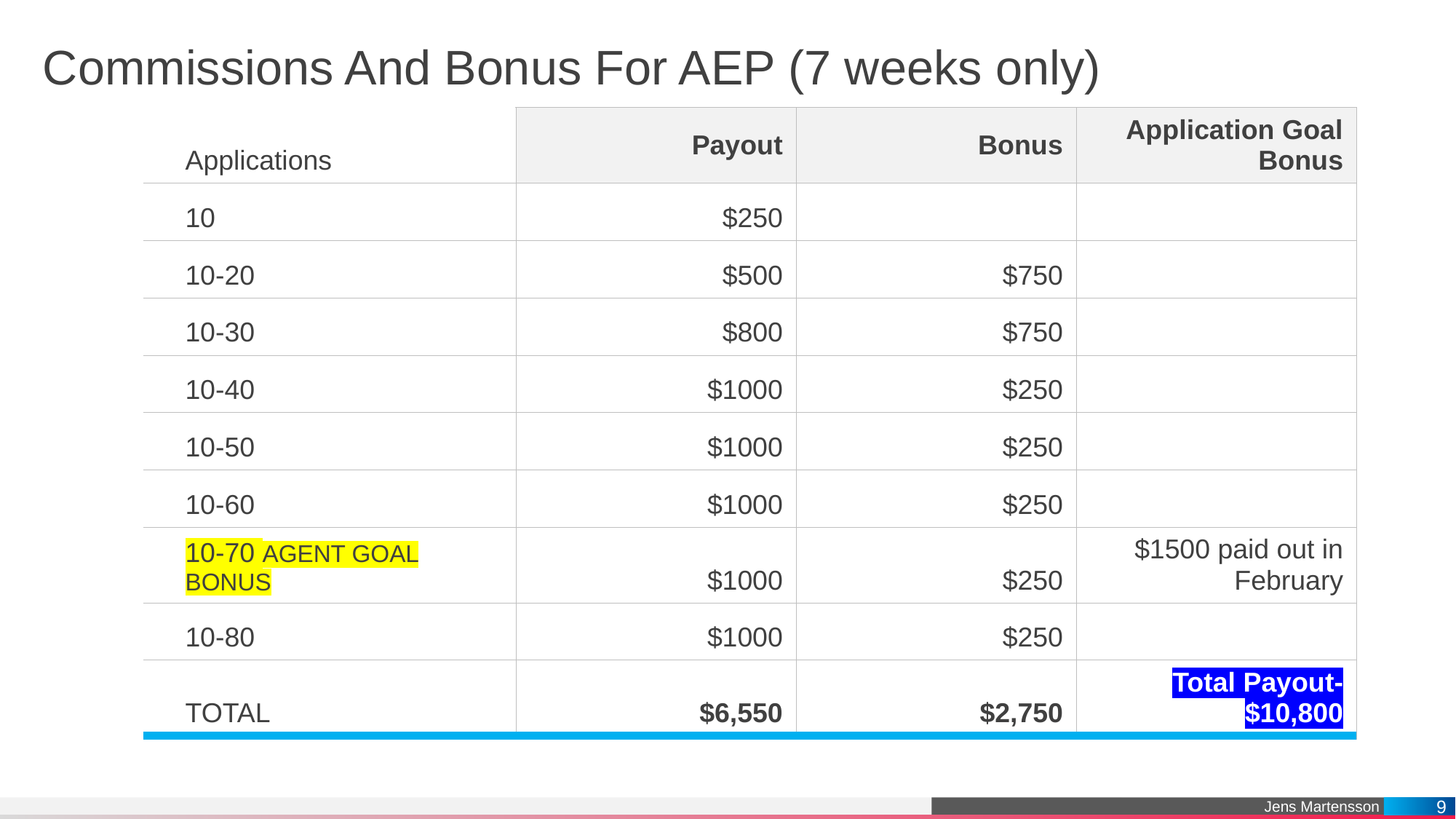

# Commissions And Bonus For AEP (7 weeks only)
| Applications | Payout | Bonus | Application Goal Bonus |
| --- | --- | --- | --- |
| 10 | $250 |  |  |
| 10-20 | $500 | $750 |  |
| 10-30 | $800 | $750 |  |
| 10-40 | $1000 | $250 |  |
| 10-50 | $1000 | $250 |  |
| 10-60 | $1000 | $250 |  |
| 10-70 AGENT GOAL BONUS | $1000 | $250 | $1500 paid out in February |
| 10-80 | $1000 | $250 |  |
| TOTAL | $6,550 | $2,750 | Total Payout- $10,800 |
9